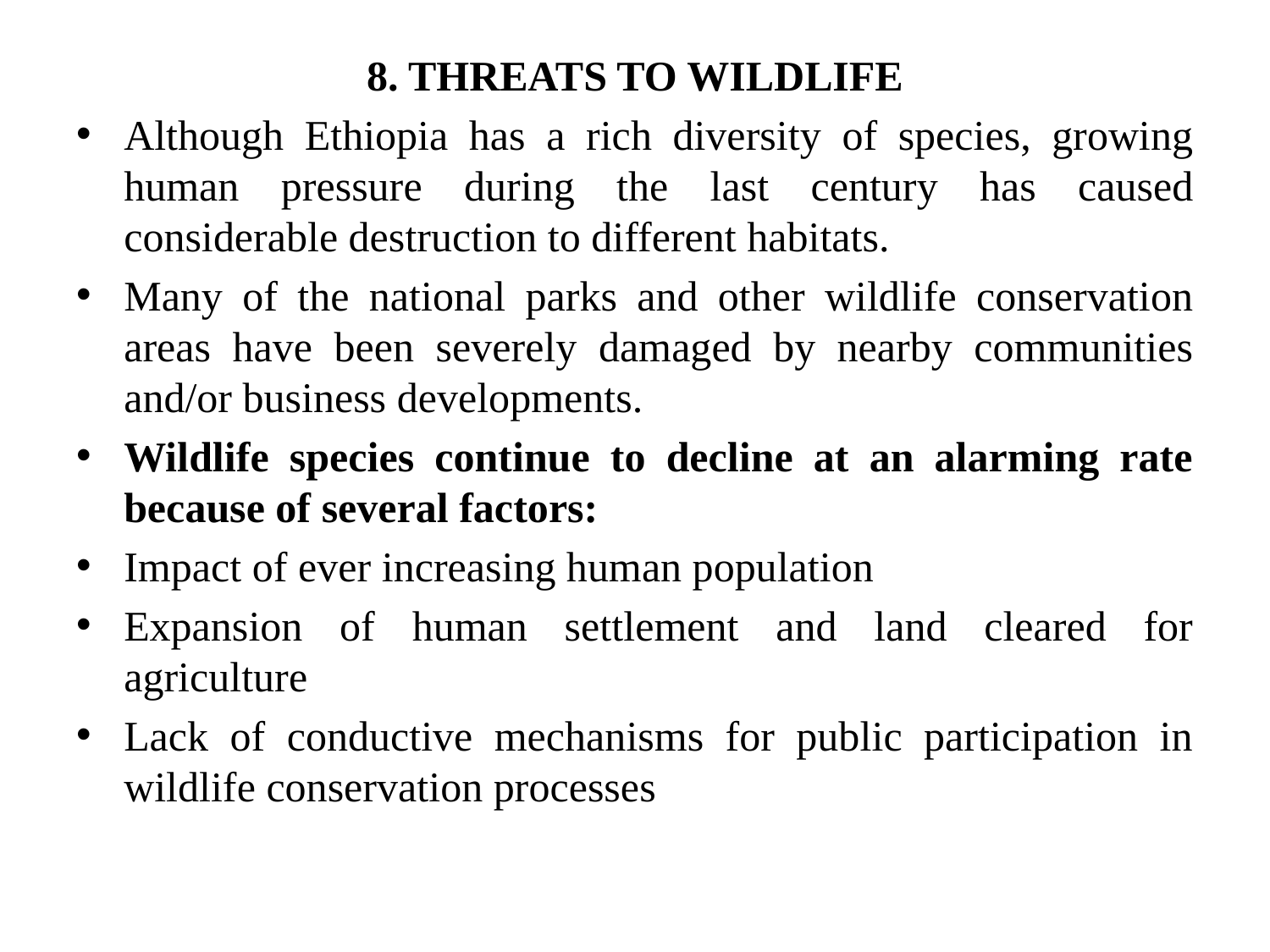

8. THREATS TO WILDLIFE
Although Ethiopia has a rich diversity of species, growing human pressure during the last century has caused considerable destruction to different habitats.
Many of the national parks and other wildlife conservation areas have been severely damaged by nearby communities and/or business developments.
Wildlife species continue to decline at an alarming rate because of several factors:
Impact of ever increasing human population
Expansion of human settlement and land cleared for agriculture
Lack of conductive mechanisms for public participation in wildlife conservation processes